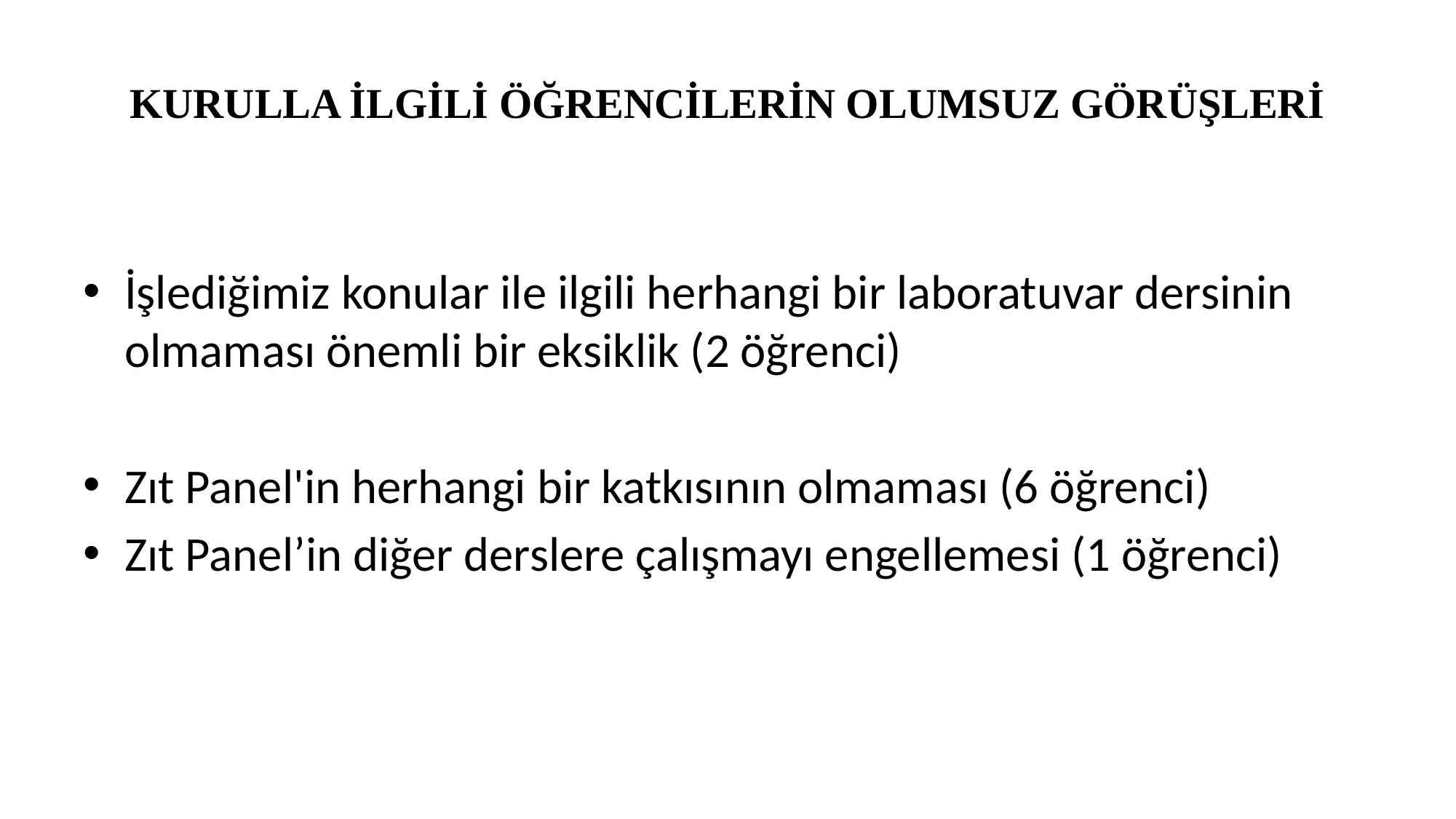

# KURULLA İLGİLİ ÖĞRENCİLERİN OLUMSUZ GÖRÜŞLERİ
İşlediğimiz konular ile ilgili herhangi bir laboratuvar dersinin olmaması önemli bir eksiklik (2 öğrenci)

Zıt Panel'in herhangi bir katkısının olmaması (6 öğrenci)
Zıt Panel’in diğer derslere çalışmayı engellemesi (1 öğrenci)